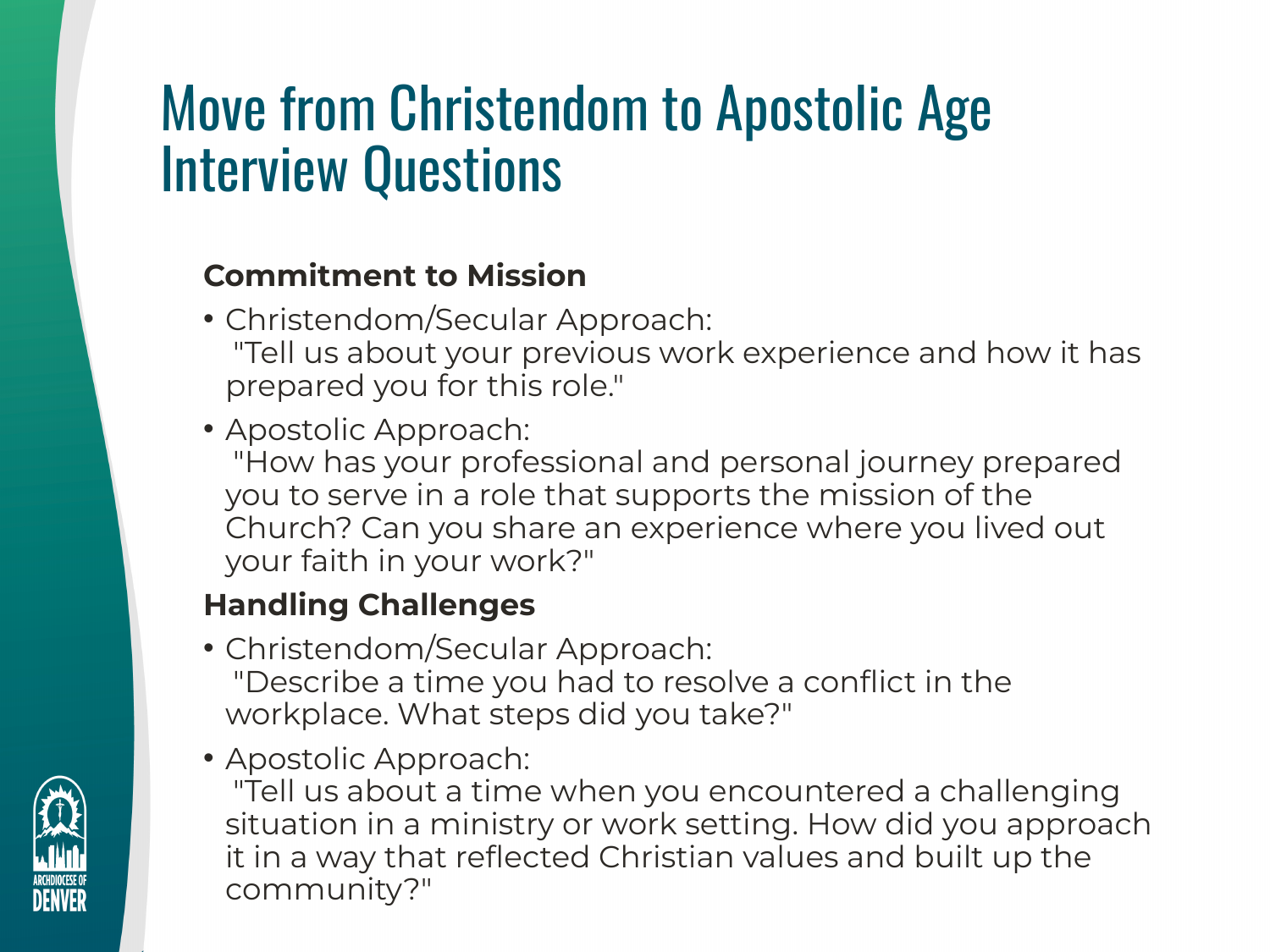

# Move from Christendom to Apostolic Age Interview Questions
Commitment to Mission
Christendom/Secular Approach:
 "Tell us about your previous work experience and how it has prepared you for this role."
Apostolic Approach:
 "How has your professional and personal journey prepared you to serve in a role that supports the mission of the Church? Can you share an experience where you lived out your faith in your work?"
Handling Challenges
Christendom/Secular Approach:
 "Describe a time you had to resolve a conflict in the workplace. What steps did you take?"
Apostolic Approach:
 "Tell us about a time when you encountered a challenging situation in a ministry or work setting. How did you approach it in a way that reflected Christian values and built up the community?"